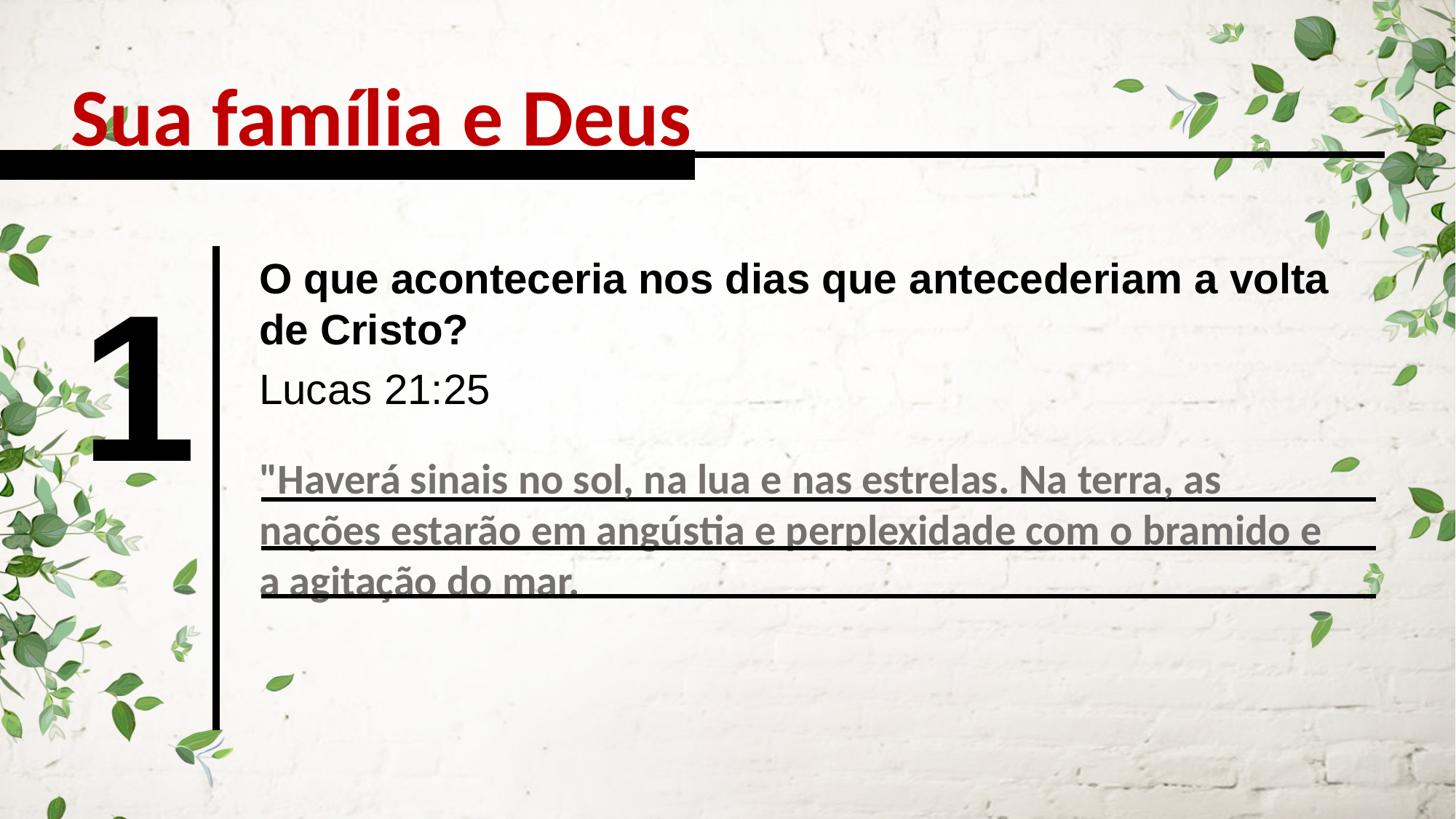

Sua família e Deus

1
O que aconteceria nos dias que antecederiam a volta de Cristo?
Lucas 21:25
"Haverá sinais no sol, na lua e nas estrelas. Na terra, as nações estarão em angústia e perplexidade com o bramido e a agitação do mar.